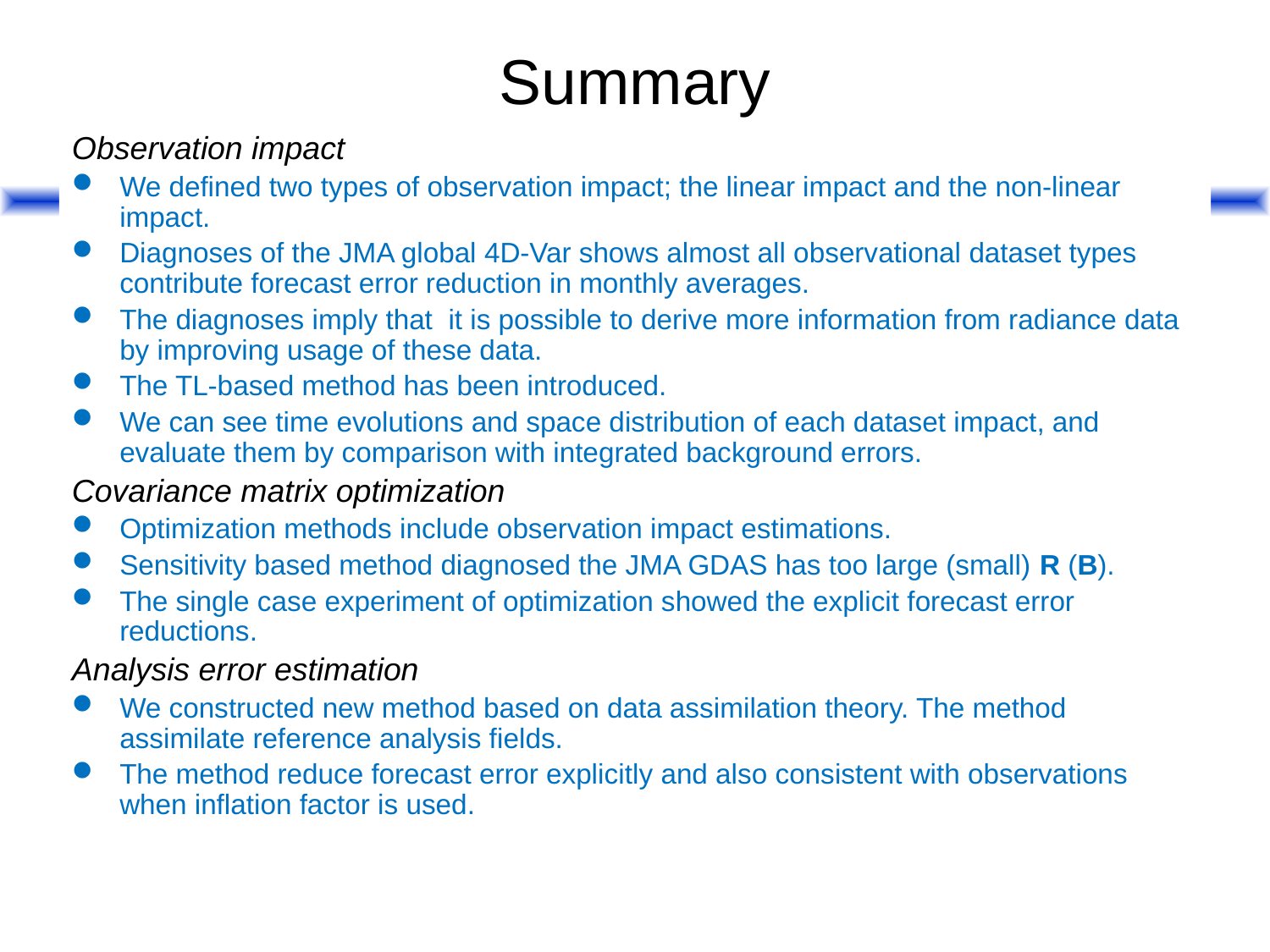

# Summary
Observation impact
We defined two types of observation impact; the linear impact and the non-linear impact.
Diagnoses of the JMA global 4D-Var shows almost all observational dataset types contribute forecast error reduction in monthly averages.
The diagnoses imply that  it is possible to derive more information from radiance data by improving usage of these data.
The TL-based method has been introduced.
We can see time evolutions and space distribution of each dataset impact, and evaluate them by comparison with integrated background errors.
Covariance matrix optimization
Optimization methods include observation impact estimations.
Sensitivity based method diagnosed the JMA GDAS has too large (small) R (B).
The single case experiment of optimization showed the explicit forecast error reductions.
Analysis error estimation
We constructed new method based on data assimilation theory. The method assimilate reference analysis fields.
The method reduce forecast error explicitly and also consistent with observations when inflation factor is used.